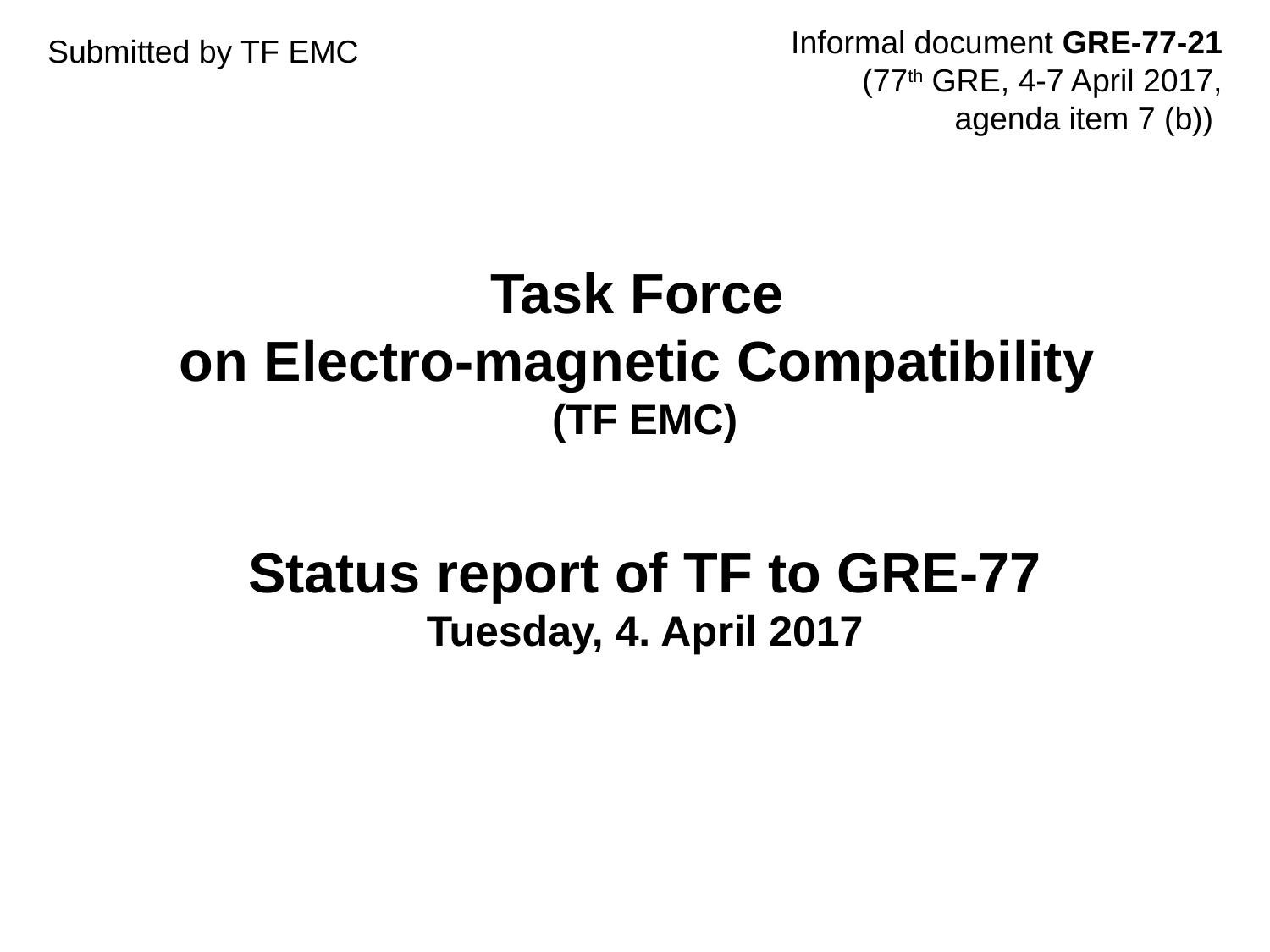

Informal document GRE-77-21
(77th GRE, 4-7 April 2017, agenda item 7 (b))
Submitted by TF EMC
# Task Force on Electro-magnetic Compatibility (TF EMC) Status report of TF to GRE-77 Tuesday, 4. April 2017